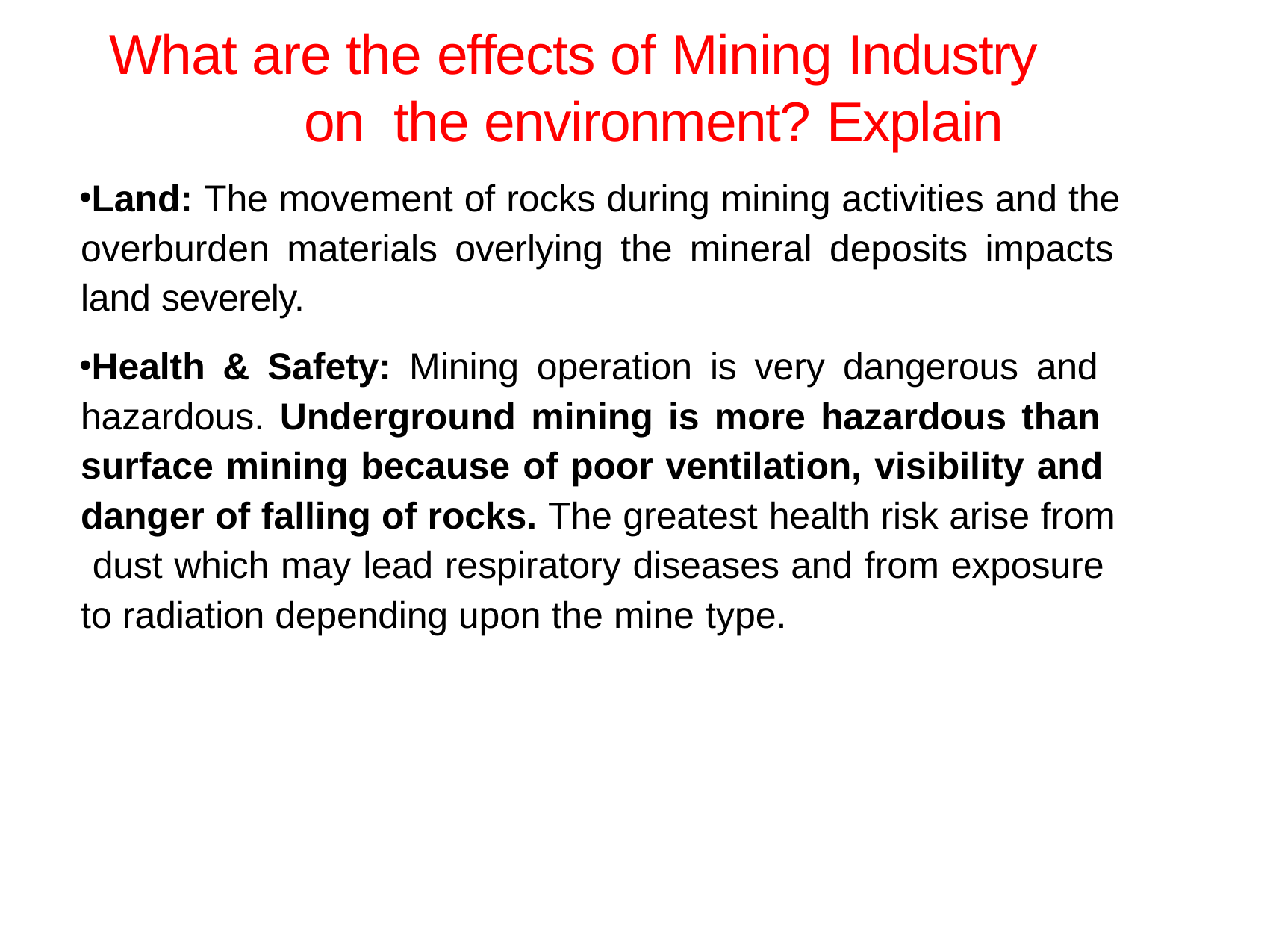

# What are the effects of Mining Industry on  the environment? Explain
Land: The movement of rocks during mining activities and the  overburden materials overlying the mineral deposits impacts  land severely.
Health & Safety: Mining operation is very dangerous and  hazardous. Underground mining is more hazardous than  surface mining because of poor ventilation, visibility and  danger of falling of rocks. The greatest health risk arise from  dust which may lead respiratory diseases and from exposure  to radiation depending upon the mine type.